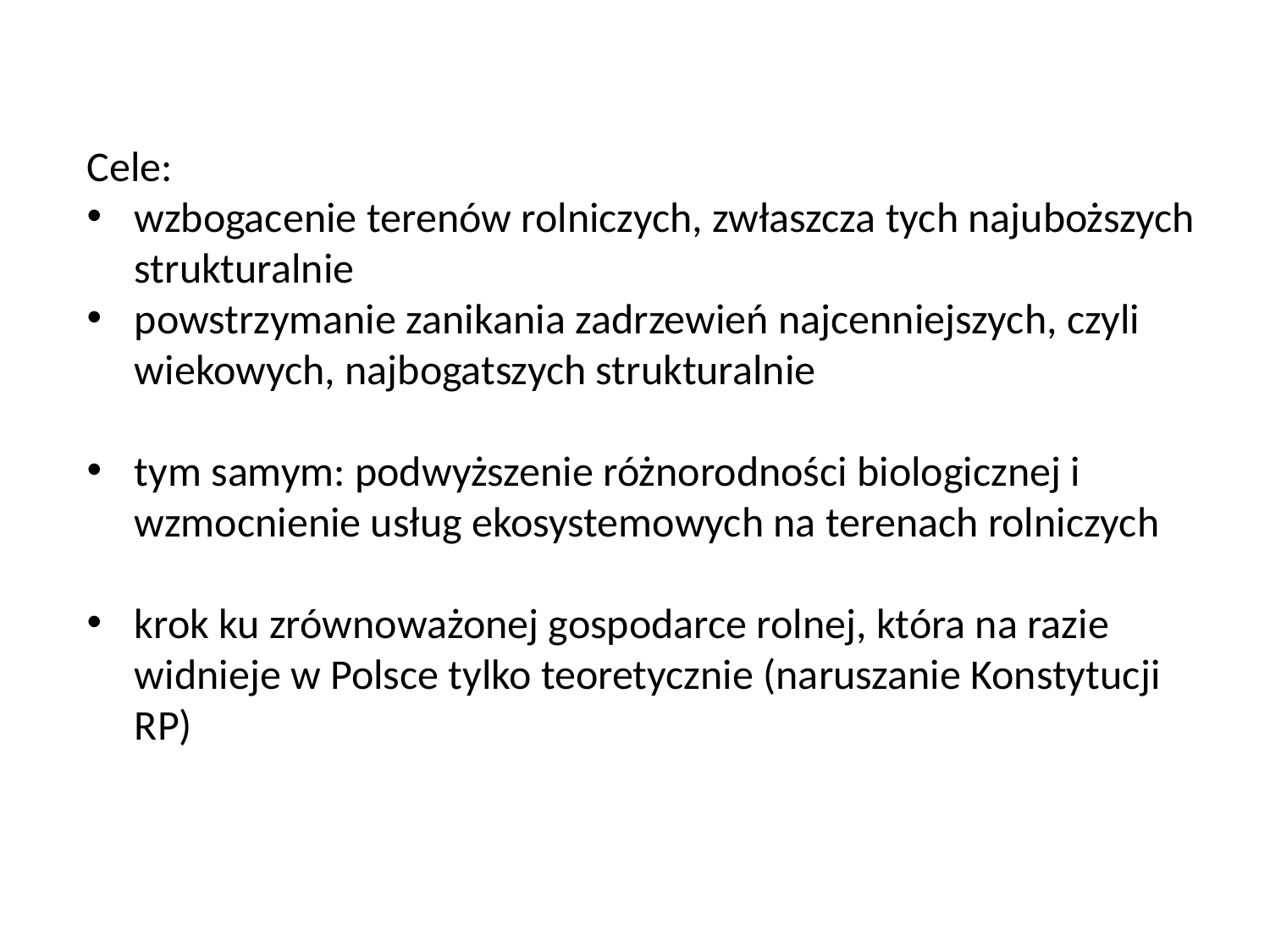

Cele:
wzbogacenie terenów rolniczych, zwłaszcza tych najuboższych strukturalnie
powstrzymanie zanikania zadrzewień najcenniejszych, czyli wiekowych, najbogatszych strukturalnie

tym samym: podwyższenie różnorodności biologicznej i wzmocnienie usług ekosystemowych na terenach rolniczych

krok ku zrównoważonej gospodarce rolnej, która na razie widnieje w Polsce tylko teoretycznie (naruszanie Konstytucji RP)